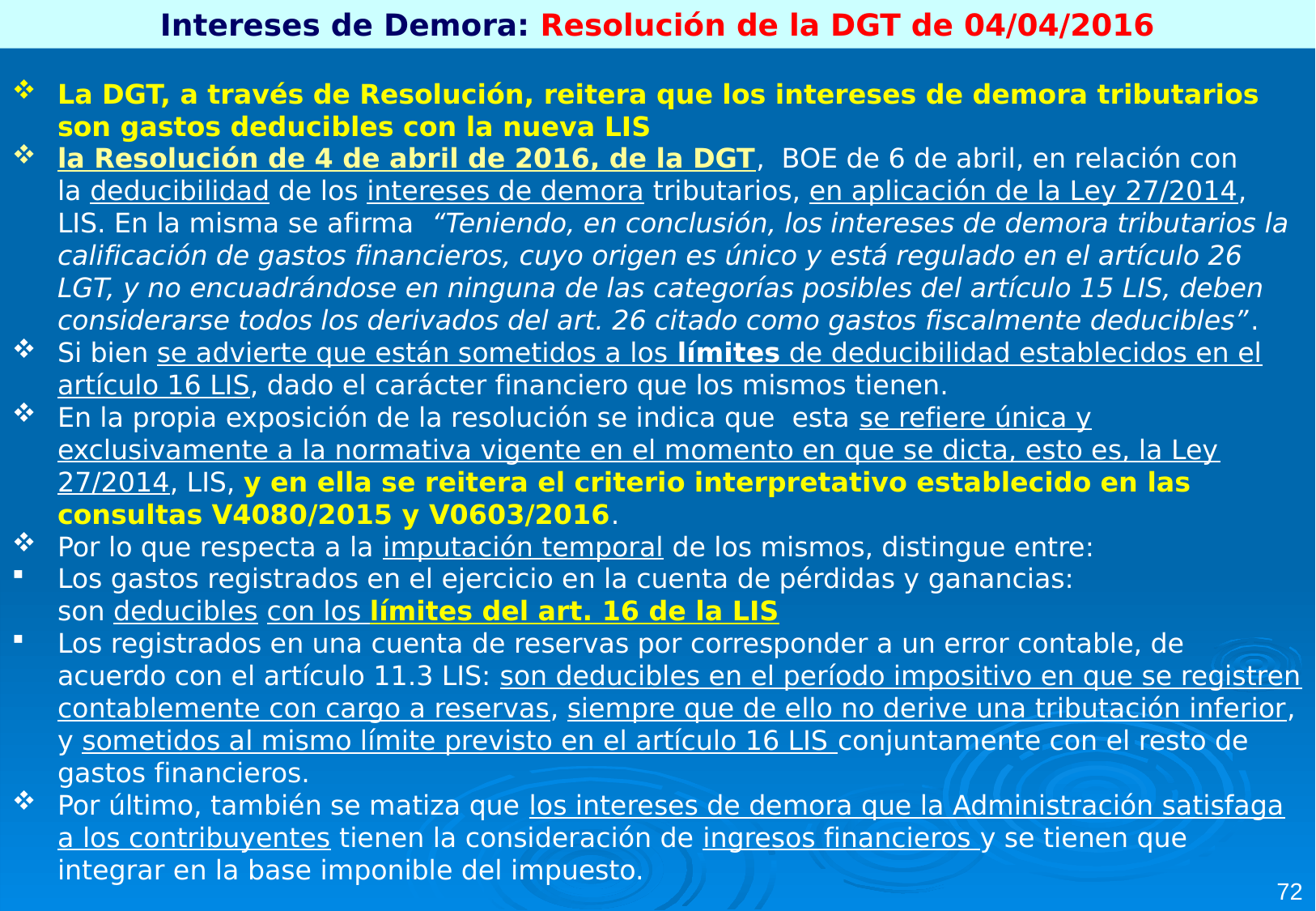

Intereses de Demora: Resolución de la DGT de 04/04/2016
La DGT, a través de Resolución, reitera que los intereses de demora tributarios son gastos deducibles con la nueva LIS
la Resolución de 4 de abril de 2016, de la DGT,  BOE de 6 de abril, en relación con la deducibilidad de los intereses de demora tributarios, en aplicación de la Ley 27/2014, LIS. En la misma se afirma  “Teniendo, en conclusión, los intereses de demora tributarios la calificación de gastos financieros, cuyo origen es único y está regulado en el artículo 26 LGT, y no encuadrándose en ninguna de las categorías posibles del artículo 15 LIS, deben considerarse todos los derivados del art. 26 citado como gastos fiscalmente deducibles”.
Si bien se advierte que están sometidos a los límites de deducibilidad establecidos en el artículo 16 LIS, dado el carácter financiero que los mismos tienen.
En la propia exposición de la resolución se indica que  esta se refiere única y exclusivamente a la normativa vigente en el momento en que se dicta, esto es, la Ley 27/2014, LIS, y en ella se reitera el criterio interpretativo establecido en las consultas V4080/2015 y V0603/2016.
Por lo que respecta a la imputación temporal de los mismos, distingue entre:
Los gastos registrados en el ejercicio en la cuenta de pérdidas y ganancias: son deducibles con los límites del art. 16 de la LIS
Los registrados en una cuenta de reservas por corresponder a un error contable, de acuerdo con el artículo 11.3 LIS: son deducibles en el período impositivo en que se registren contablemente con cargo a reservas, siempre que de ello no derive una tributación inferior, y sometidos al mismo límite previsto en el artículo 16 LIS conjuntamente con el resto de gastos financieros.
Por último, también se matiza que los intereses de demora que la Administración satisfaga a los contribuyentes tienen la consideración de ingresos financieros y se tienen que integrar en la base imponible del impuesto.
72